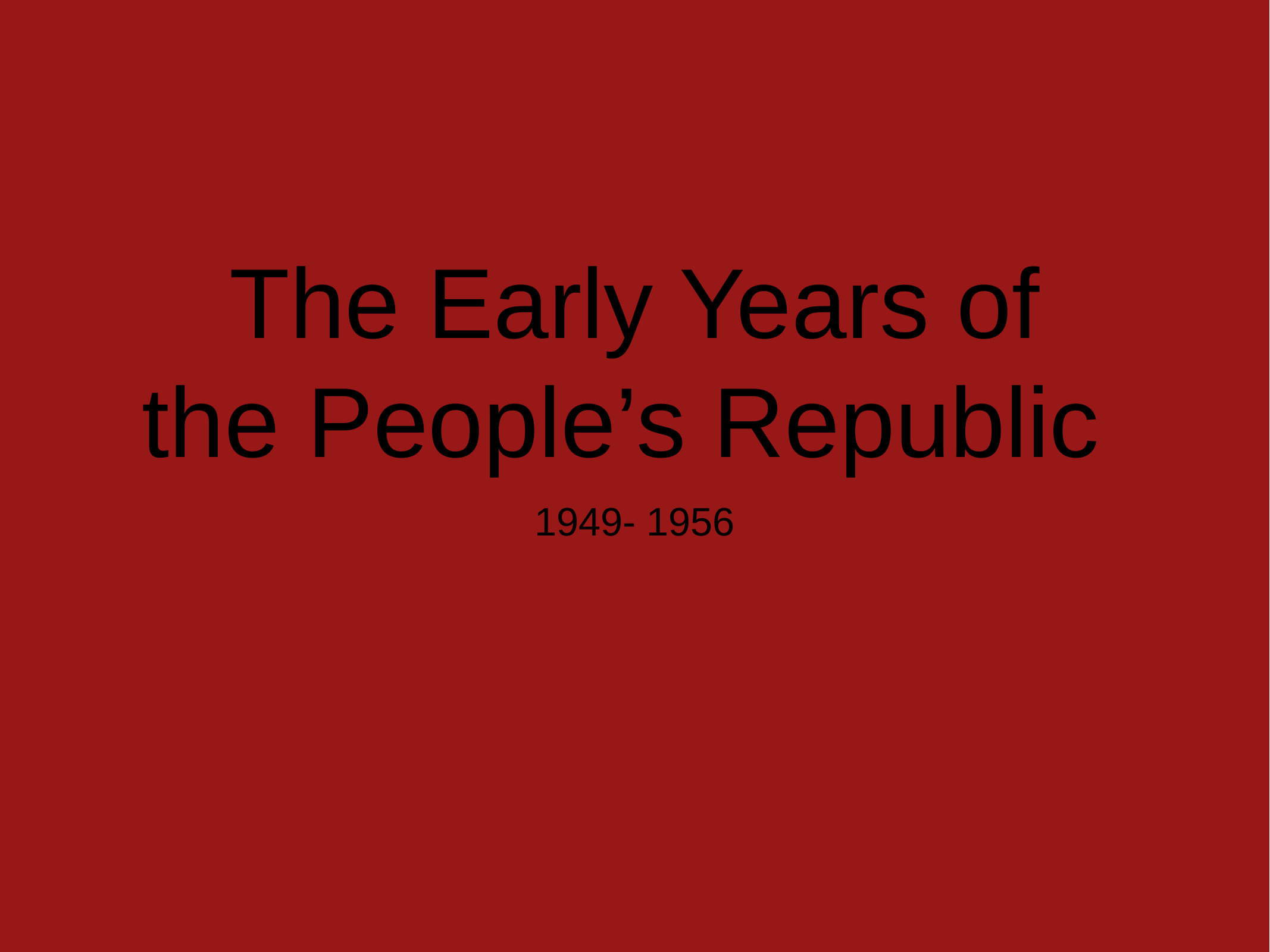

# The Early Years of
the People’s Republic
1949- 1956